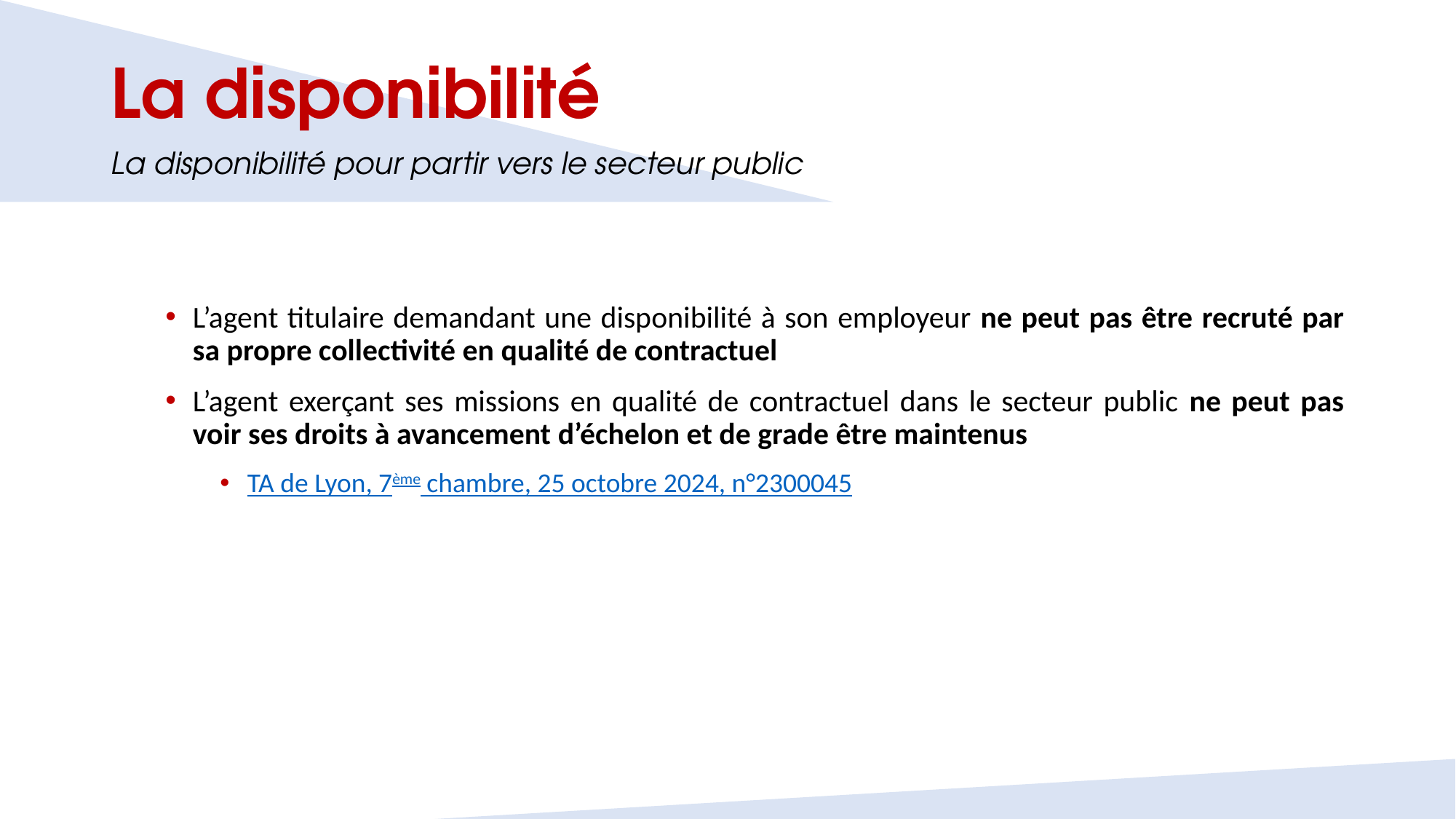

La disponibilité
La disponibilité pour partir vers le secteur public

L’agent titulaire demandant une disponibilité à son employeur ne peut pas être recruté par sa propre collectivité en qualité de contractuel
L’agent exerçant ses missions en qualité de contractuel dans le secteur public ne peut pas voir ses droits à avancement d’échelon et de grade être maintenus
TA de Lyon, 7ème chambre, 25 octobre 2024, n°2300045

33